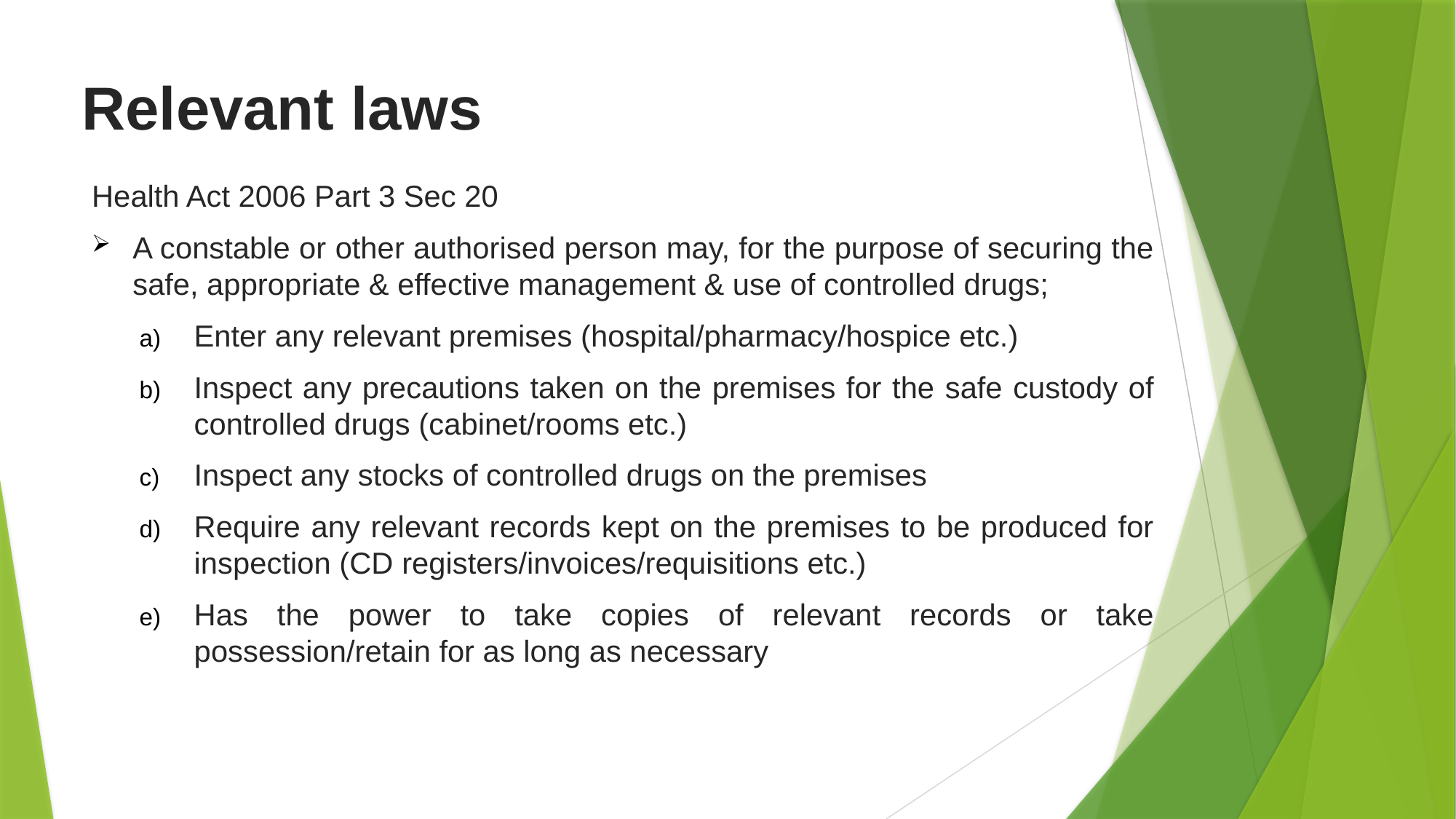

# Relevant laws
Health Act 2006 Part 3 Sec 20
A constable or other authorised person may, for the purpose of securing the safe, appropriate & effective management & use of controlled drugs;
Enter any relevant premises (hospital/pharmacy/hospice etc.)
Inspect any precautions taken on the premises for the safe custody of controlled drugs (cabinet/rooms etc.)
Inspect any stocks of controlled drugs on the premises
Require any relevant records kept on the premises to be produced for inspection (CD registers/invoices/requisitions etc.)
Has the power to take copies of relevant records or take possession/retain for as long as necessary